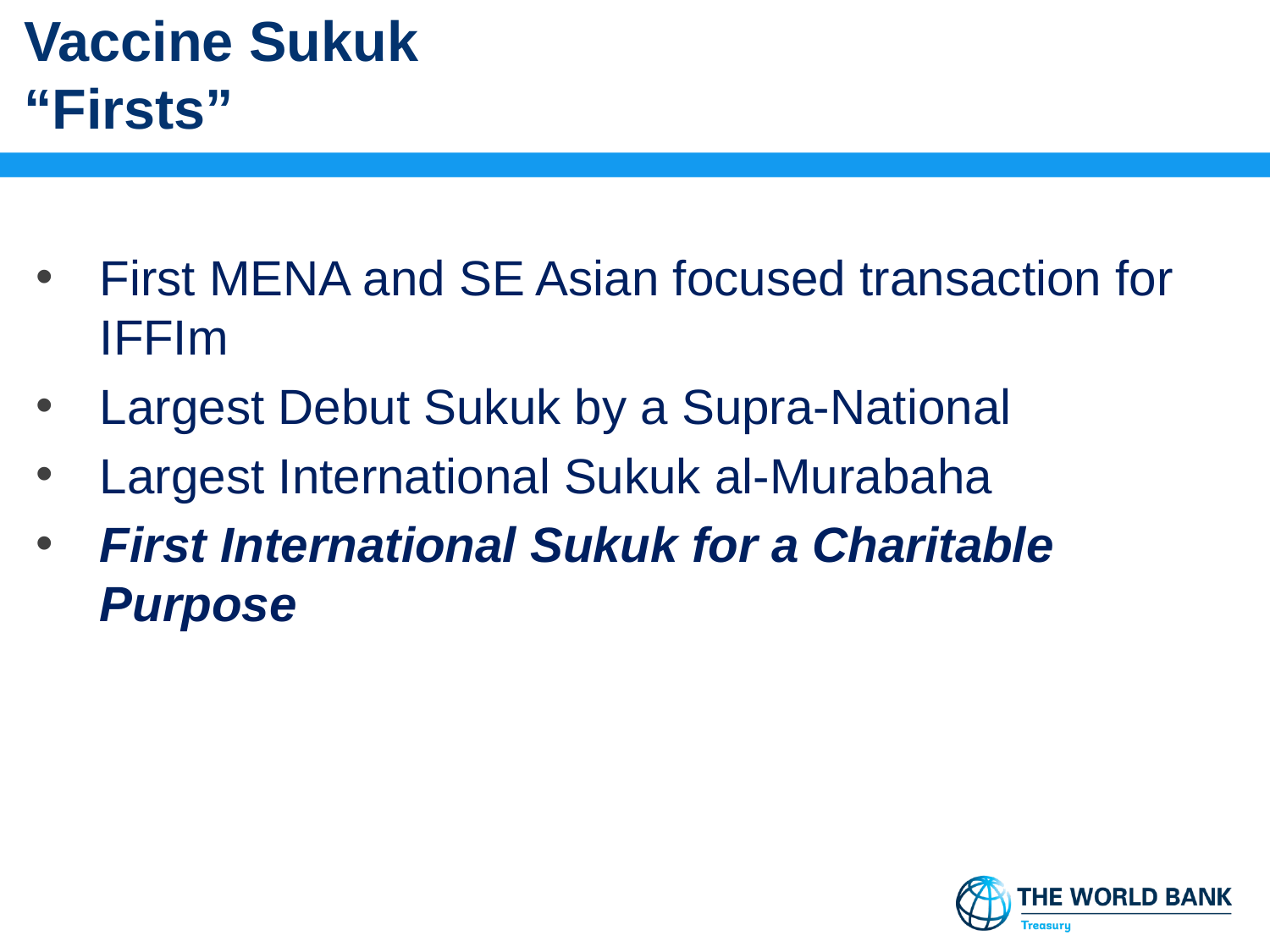

# Vaccine Sukuk “Firsts”
First MENA and SE Asian focused transaction for IFFIm
Largest Debut Sukuk by a Supra-National
Largest International Sukuk al-Murabaha
First International Sukuk for a Charitable Purpose